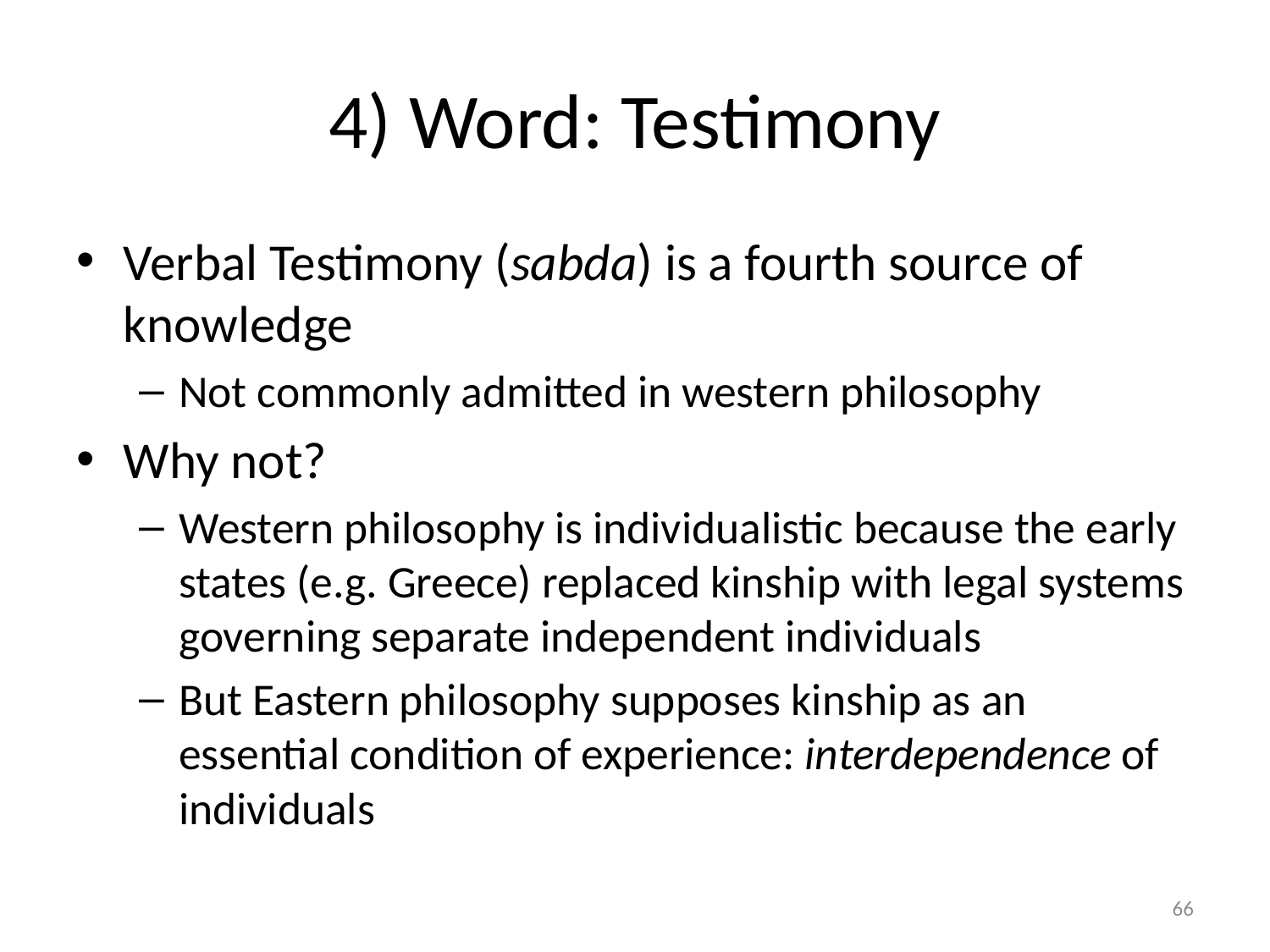

# 4) Word: Testimony
Verbal Testimony (sabda) is a fourth source of knowledge
Not commonly admitted in western philosophy
Why not?
Western philosophy is individualistic because the early states (e.g. Greece) replaced kinship with legal systems governing separate independent individuals
But Eastern philosophy supposes kinship as an essential condition of experience: interdependence of individuals
66